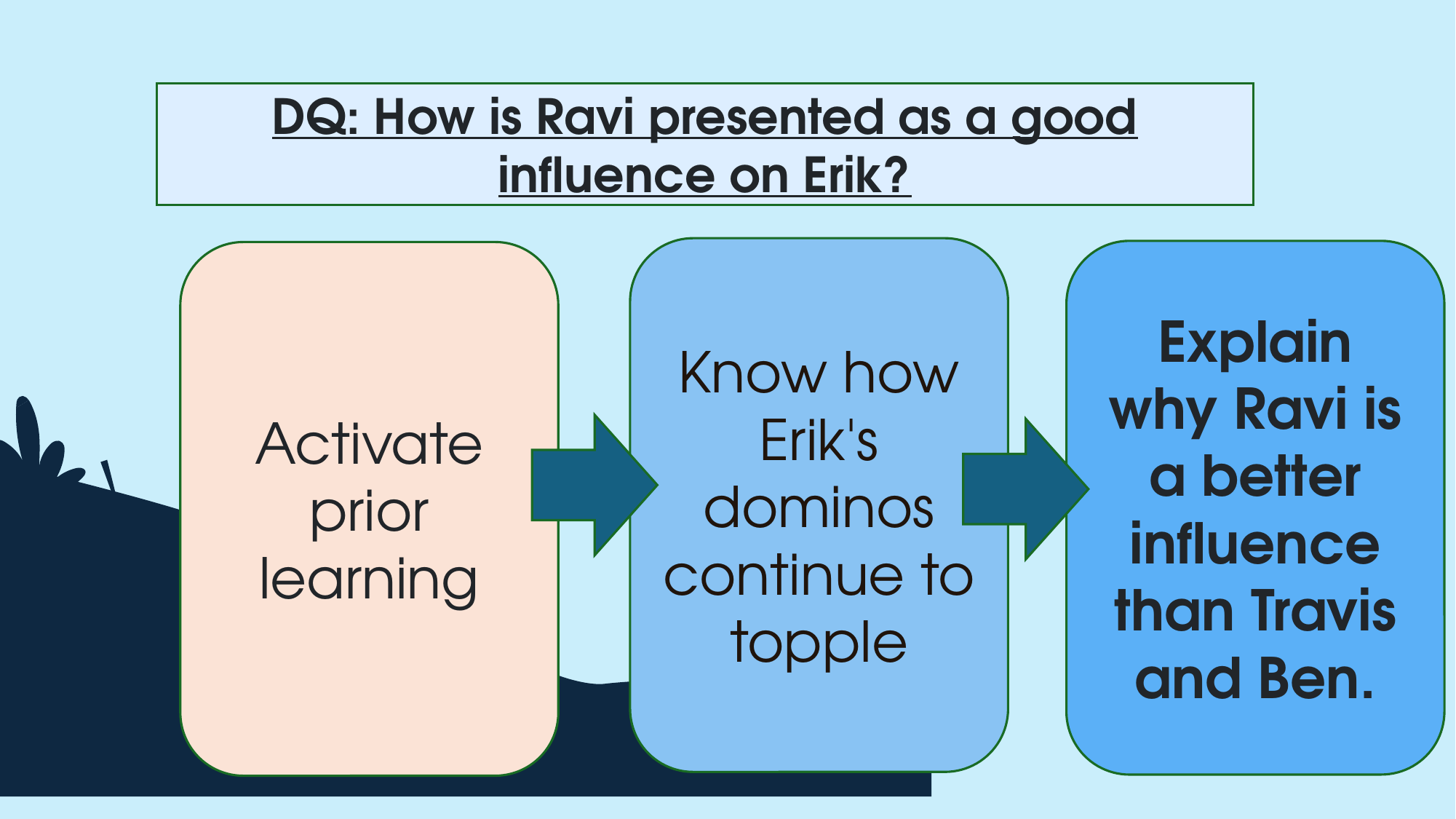

DQ: How is Ravi presented as a good influence on Erik?
Know how Erik's dominos continue to topple
Explain why Ravi is a better influence than Travis and Ben.
Activate prior learning